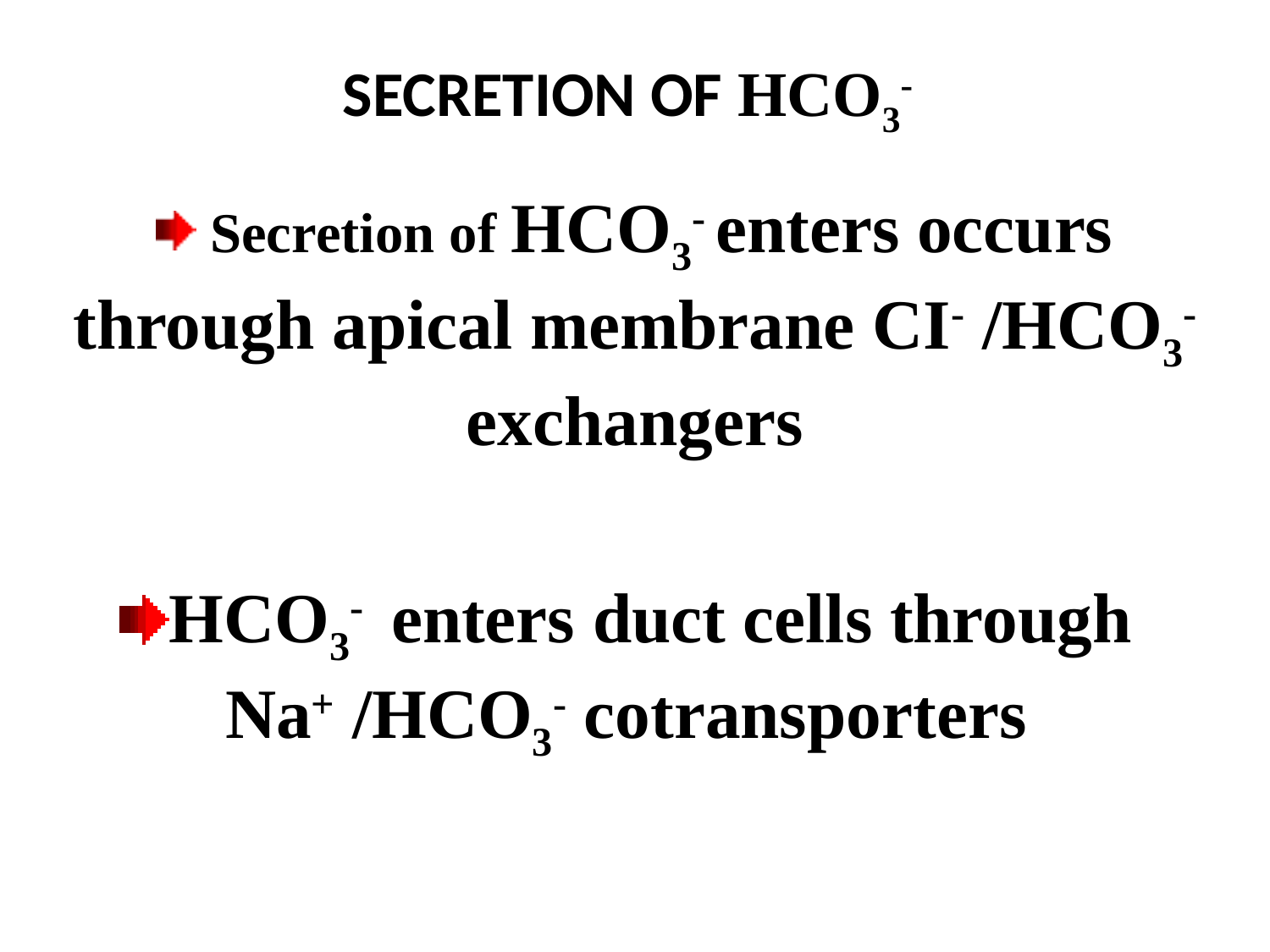

# SECRETION OF HCO3-
 Secretion of HCO3- enters occurs through apical membrane CI- /HCO3- exchangers

HCO3-  enters duct cells through  Na+ /HCO3- cotransporters